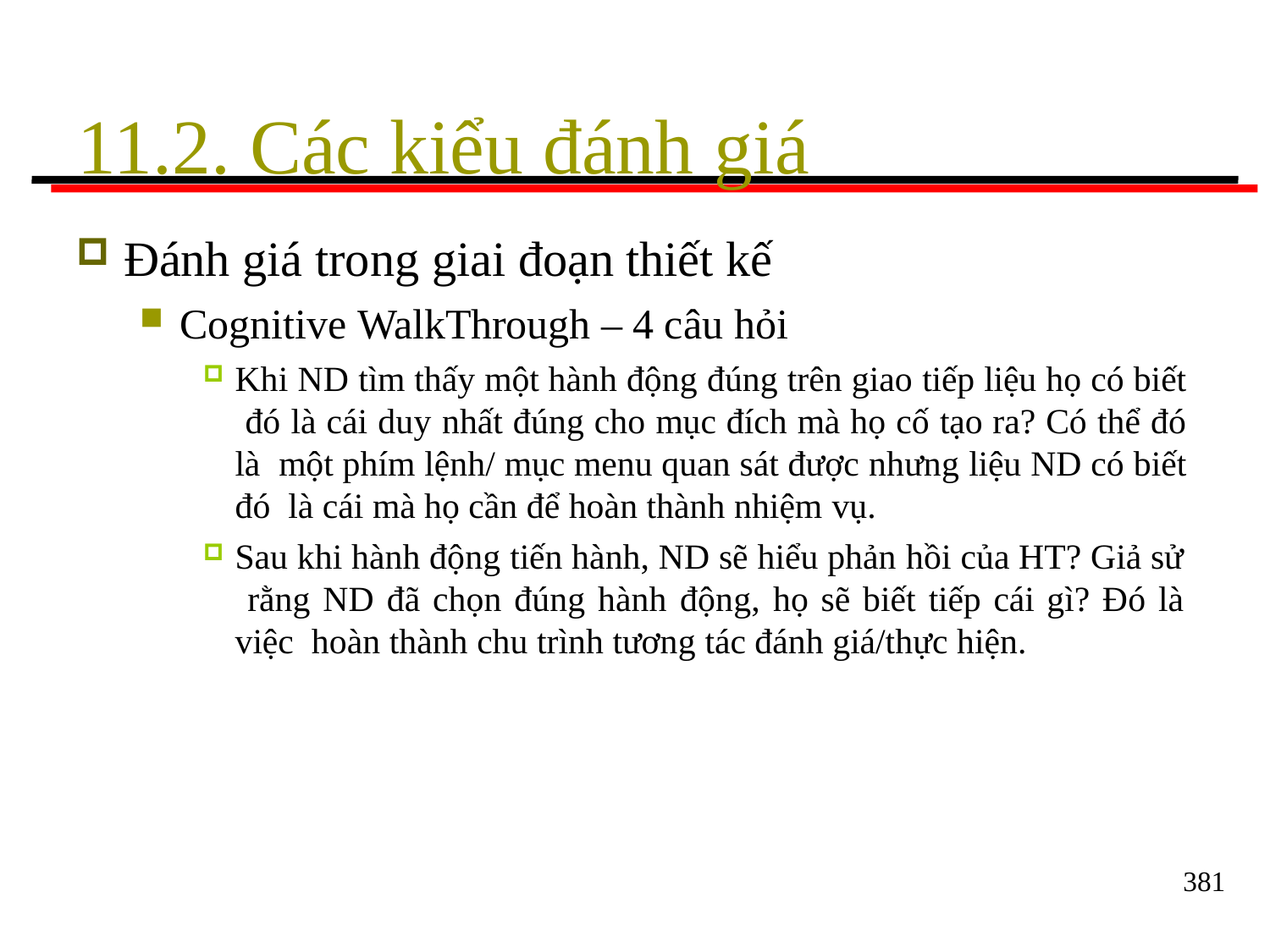

# 11.2. Các kiểu đánh giá
Đánh giá trong giai đoạn thiết kế
Cognitive WalkThrough – 4 câu hỏi
Khi ND tìm thấy một hành động đúng trên giao tiếp liệu họ có biết  đó là cái duy nhất đúng cho mục đích mà họ cố tạo ra? Có thể đó là  một phím lệnh/ mục menu quan sát được nhưng liệu ND có biết đó  là cái mà họ cần để hoàn thành nhiệm vụ.
Sau khi hành động tiến hành, ND sẽ hiểu phản hồi của HT? Giả sử  rằng ND đã chọn đúng hành động, họ sẽ biết tiếp cái gì? Đó là việc  hoàn thành chu trình tương tác đánh giá/thực hiện.
381